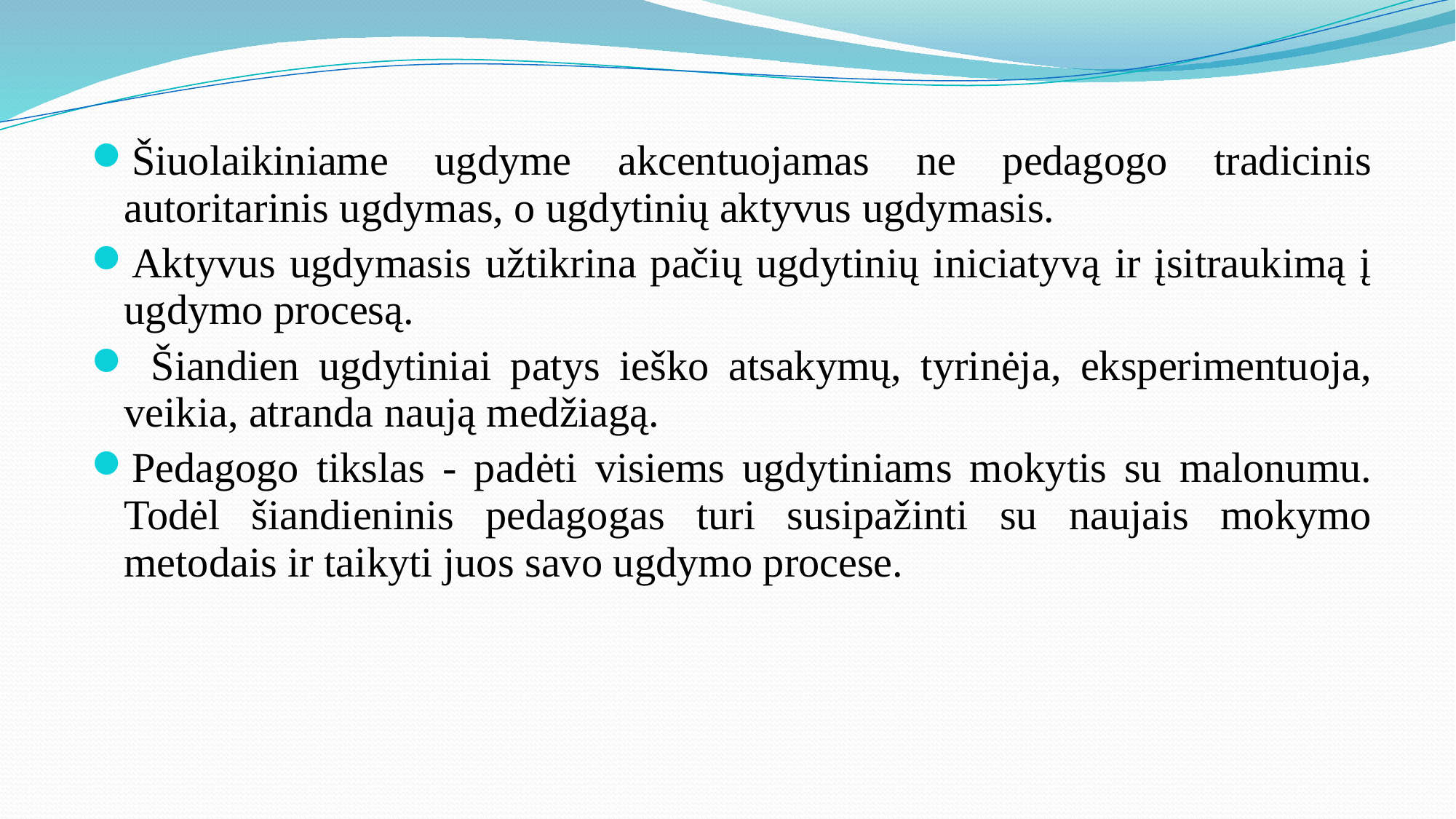

Šiuolaikiniame ugdyme akcentuojamas ne pedagogo tradicinis autoritarinis ugdymas, o ugdytinių aktyvus ugdymasis.
Aktyvus ugdymasis užtikrina pačių ugdytinių iniciatyvą ir įsitraukimą į ugdymo procesą.
 Šiandien ugdytiniai patys ieško atsakymų, tyrinėja, eksperimentuoja, veikia, atranda naują medžiagą.
Pedagogo tikslas - padėti visiems ugdytiniams mokytis su malonumu. Todėl šiandieninis pedagogas turi susipažinti su naujais mokymo metodais ir taikyti juos savo ugdymo procese.